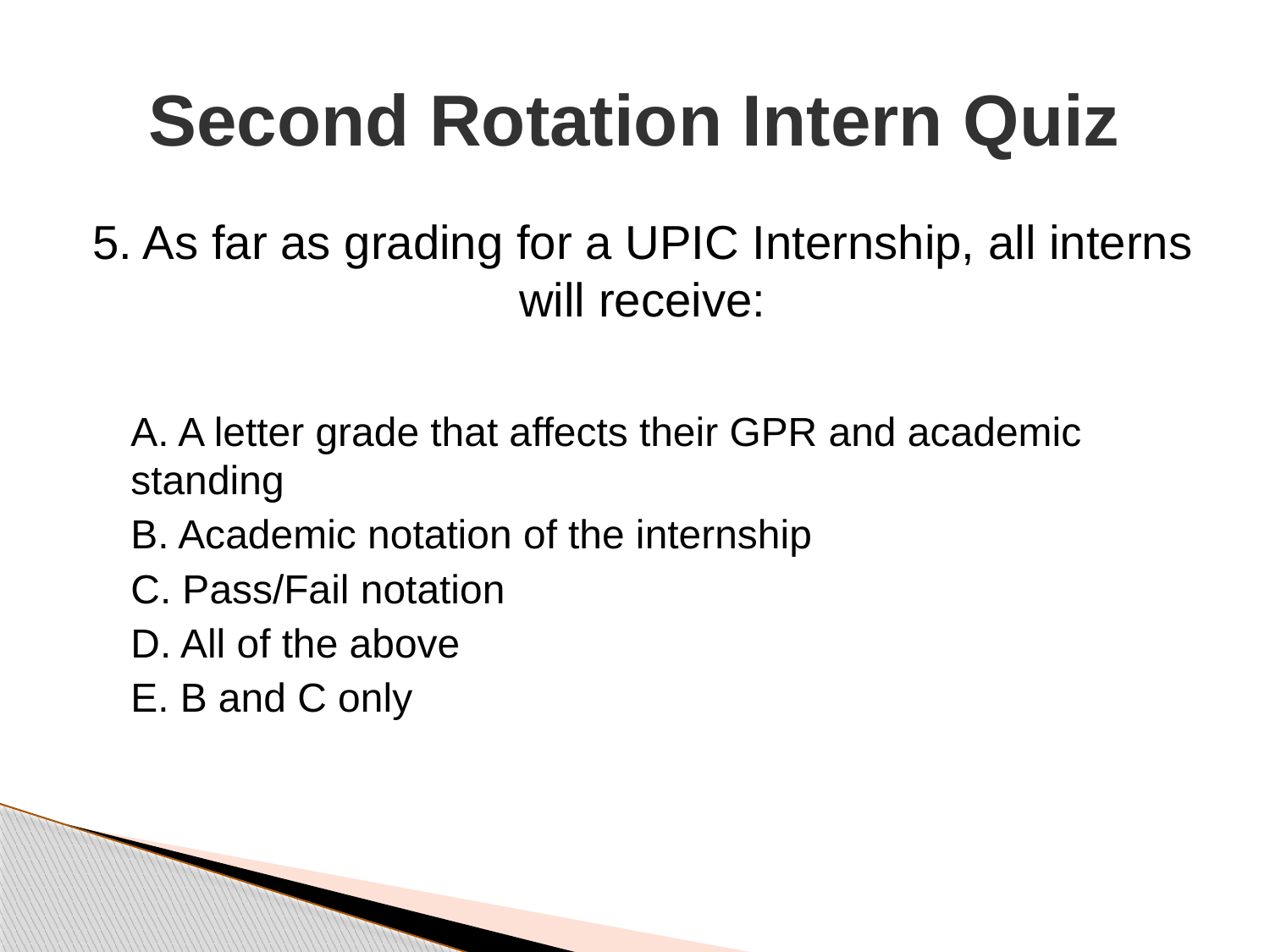

# Second Rotation Intern Quiz
5. As far as grading for a UPIC Internship, all interns will receive:

A. A letter grade that affects their GPR and academic standing
B. Academic notation of the internship
C. Pass/Fail notation
D. All of the above
E. B and C only